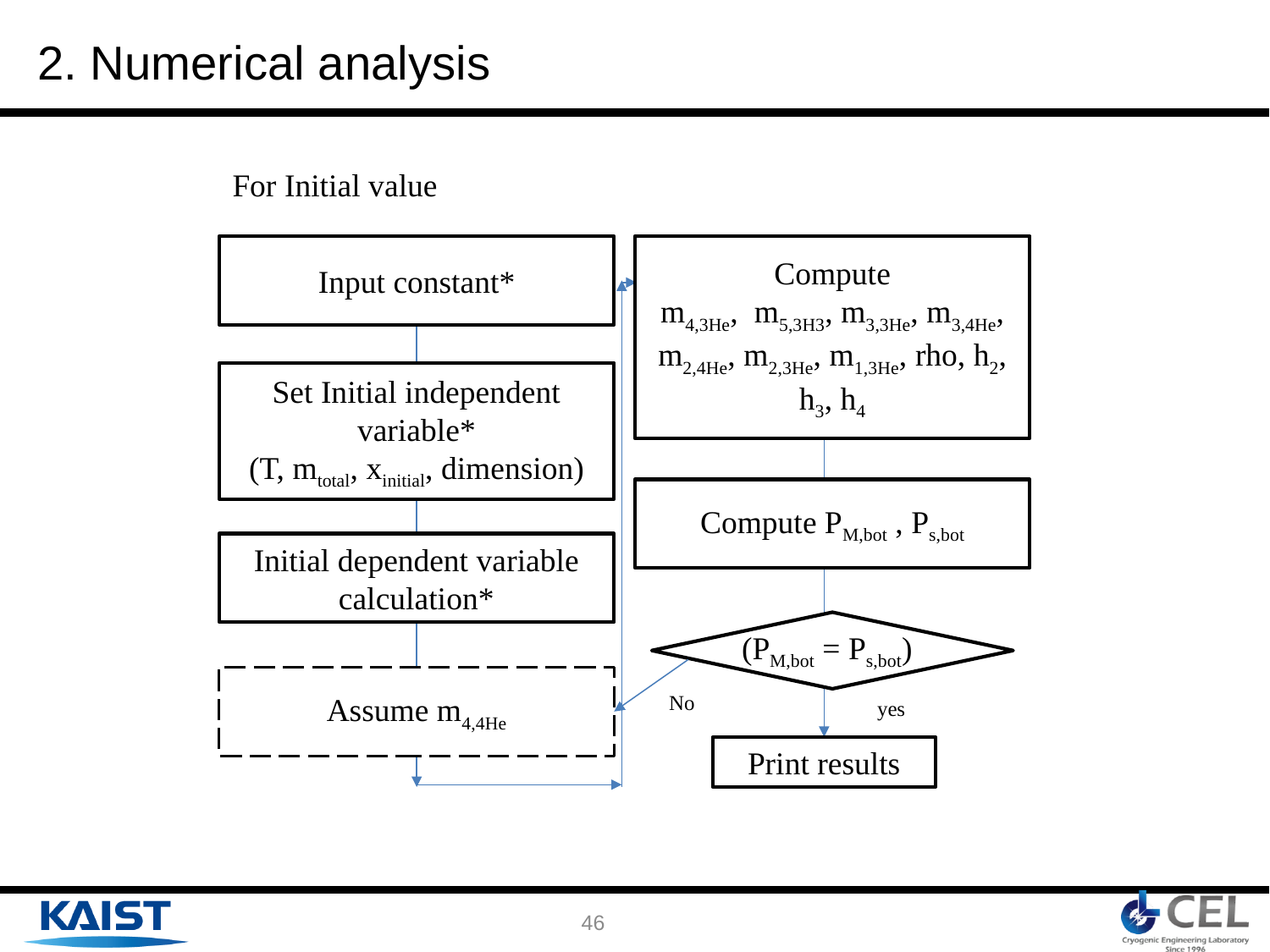

# 2. Numerical analysis
For Initial value
Input constant*
Compute
m4,3He,  m5,3H3, m3,3He, m3,4He, m2,4He, m2,3He, m1,3He, rho, h2, h3, h4
Set Initial independent variable*
(T, mtotal, xinitial, dimension)
Compute PM,bot , Ps,bot
Initial dependent variable calculation*
(PM,bot = Ps,bot)

Assume m4,4He
No
yes
Print results
46